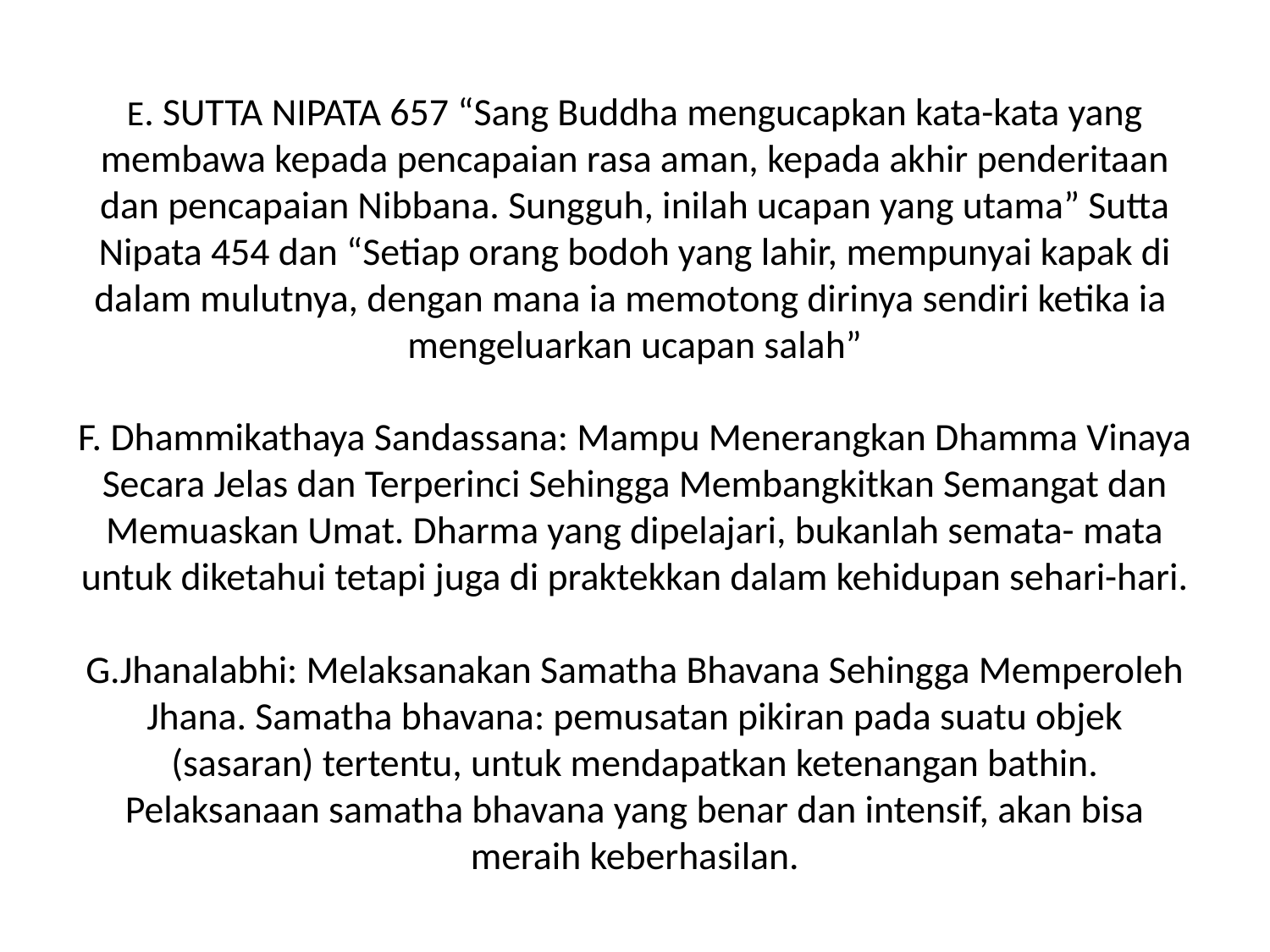

# E. SUTTA NIPATA 657 “Sang Buddha mengucapkan kata-kata yang membawa kepada pencapaian rasa aman, kepada akhir penderitaan dan pencapaian Nibbana. Sungguh, inilah ucapan yang utama” Sutta Nipata 454 dan “Setiap orang bodoh yang lahir, mempunyai kapak di dalam mulutnya, dengan mana ia memotong dirinya sendiri ketika ia  mengeluarkan ucapan salah” F. Dhammikathaya Sandassana: Mampu Menerangkan Dhamma Vinaya Secara Jelas dan Terperinci Sehingga Membangkitkan Semangat dan Memuaskan Umat. Dharma yang dipelajari, bukanlah semata- mata untuk diketahui tetapi juga di praktekkan dalam kehidupan sehari-hari. G.Jhanalabhi: Melaksanakan Samatha Bhavana Sehingga Memperoleh Jhana. Samatha bhavana: pemusatan pikiran pada suatu objek (sasaran) tertentu, untuk mendapatkan ketenangan bathin. Pelaksanaan samatha bhavana yang benar dan intensif, akan bisa meraih keberhasilan.